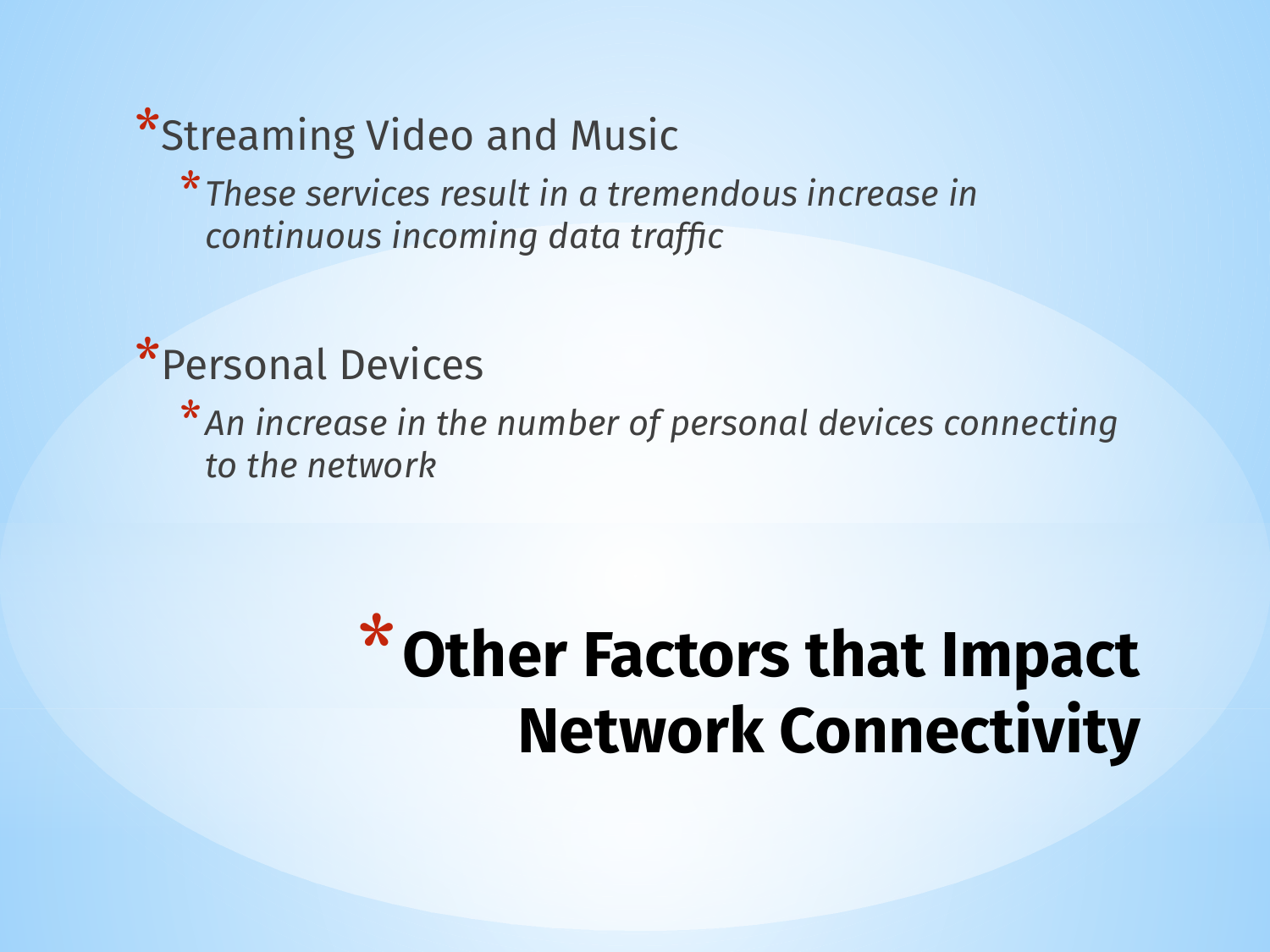

Streaming Video and Music
These services result in a tremendous increase in continuous incoming data traffic

Personal Devices
An increase in the number of personal devices connecting to the network

# Other Factors that Impact Network Connectivity